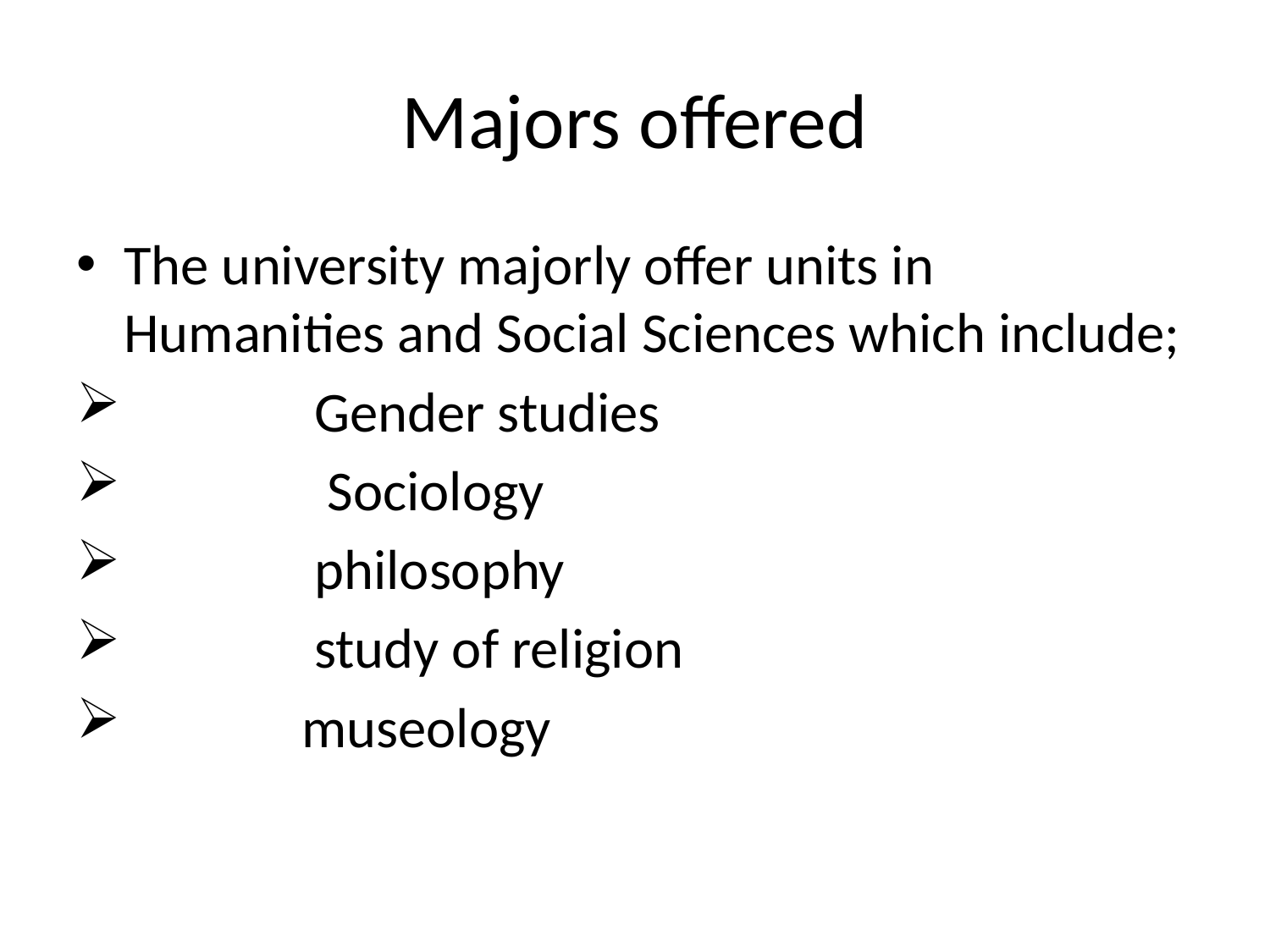

# Majors offered
The university majorly offer units in Humanities and Social Sciences which include;
               Gender studies
                Sociology
               philosophy
               study of religion
              museology